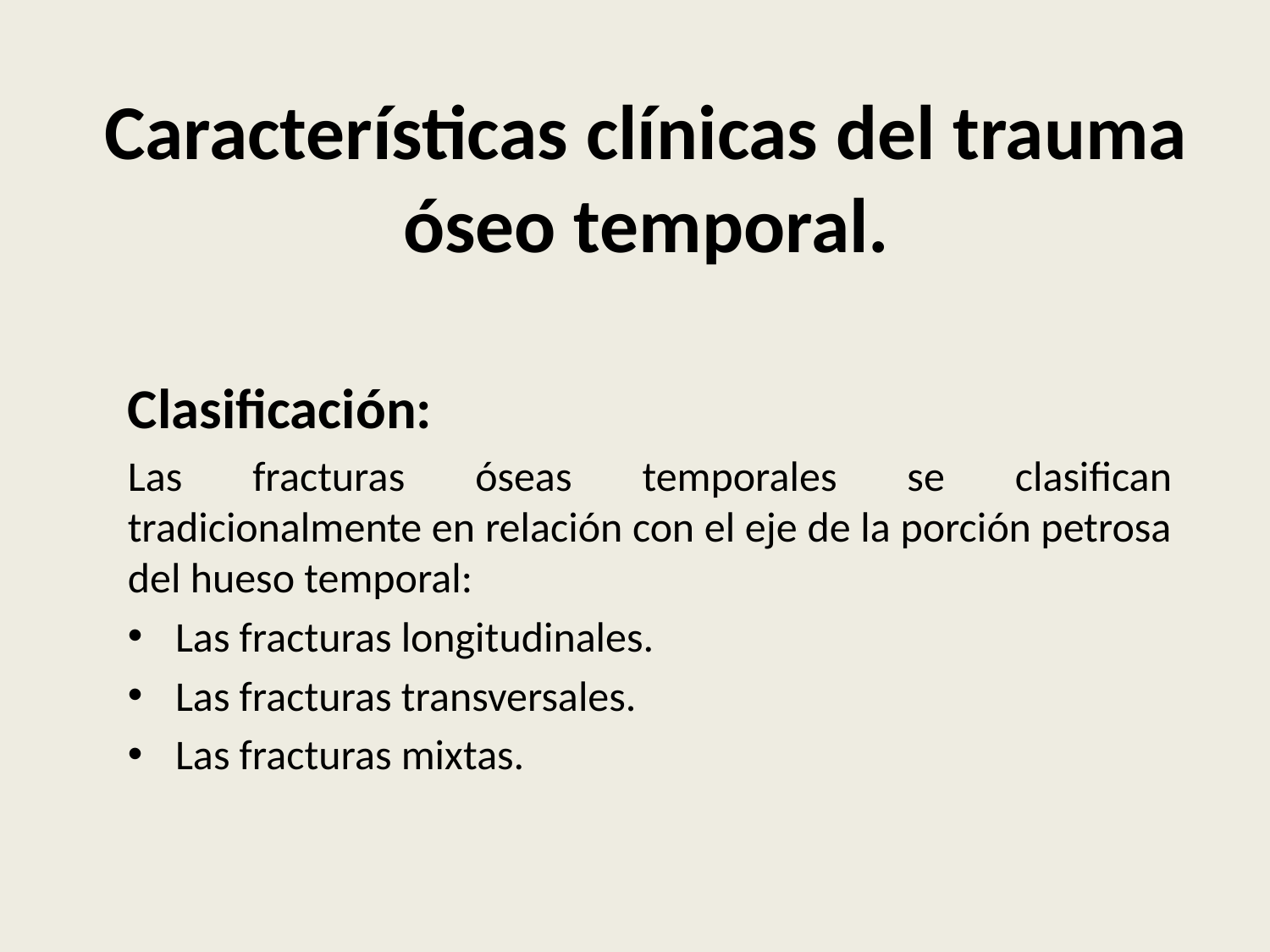

# Características clínicas del trauma óseo temporal.
Clasificación:
Las fracturas óseas temporales se clasifican tradicionalmente en relación con el eje de la porción petrosa del hueso temporal:
Las fracturas longitudinales.
Las fracturas transversales.
Las fracturas mixtas.